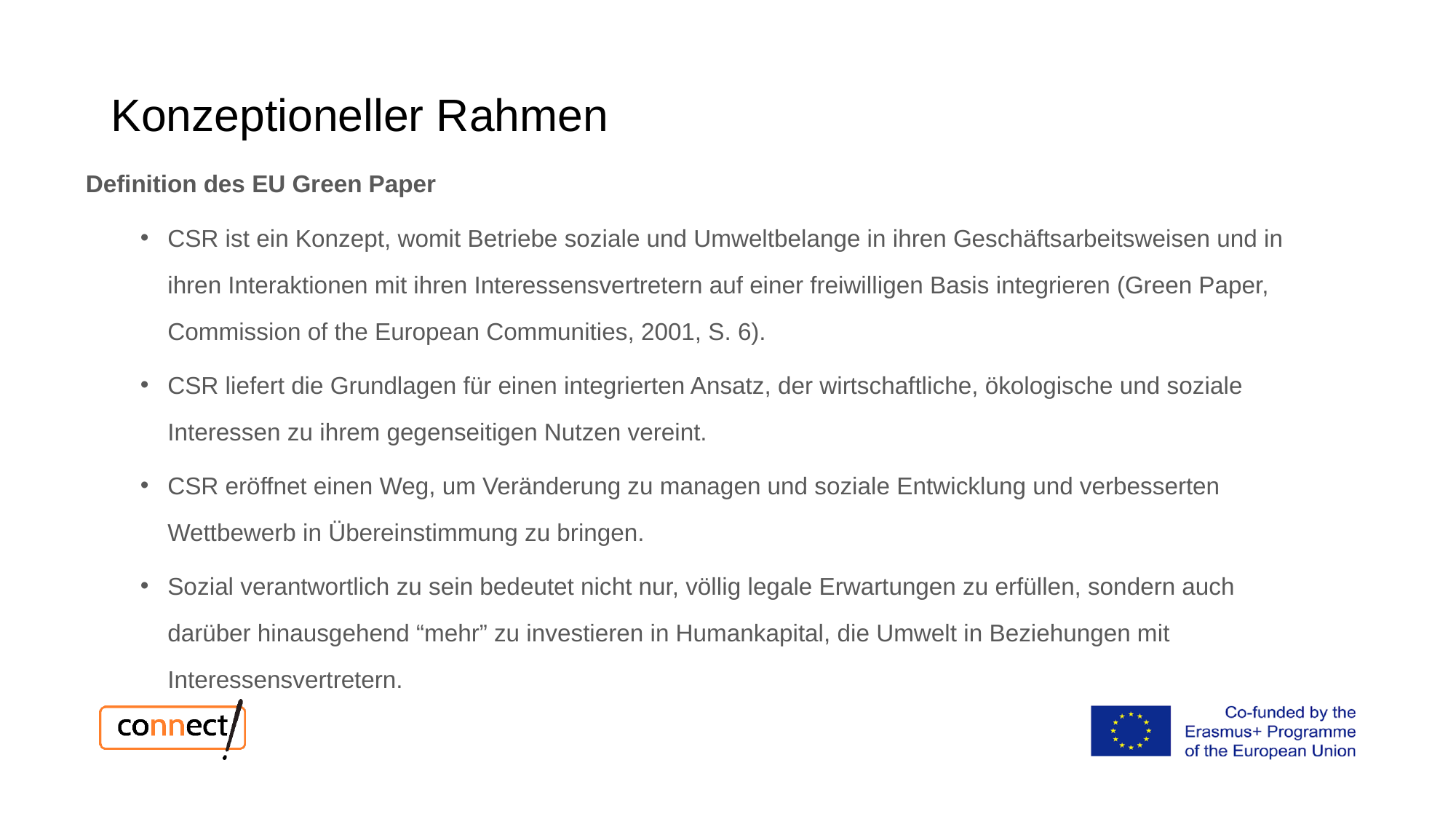

# Konzeptioneller Rahmen
Definition des EU Green Paper
CSR ist ein Konzept, womit Betriebe soziale und Umweltbelange in ihren Geschäftsarbeitsweisen und in ihren Interaktionen mit ihren Interessensvertretern auf einer freiwilligen Basis integrieren (Green Paper, Commission of the European Communities, 2001, S. 6).
CSR liefert die Grundlagen für einen integrierten Ansatz, der wirtschaftliche, ökologische und soziale Interessen zu ihrem gegenseitigen Nutzen vereint.
CSR eröffnet einen Weg, um Veränderung zu managen und soziale Entwicklung und verbesserten Wettbewerb in Übereinstimmung zu bringen.
Sozial verantwortlich zu sein bedeutet nicht nur, völlig legale Erwartungen zu erfüllen, sondern auch darüber hinausgehend “mehr” zu investieren in Humankapital, die Umwelt in Beziehungen mit Interessensvertretern.